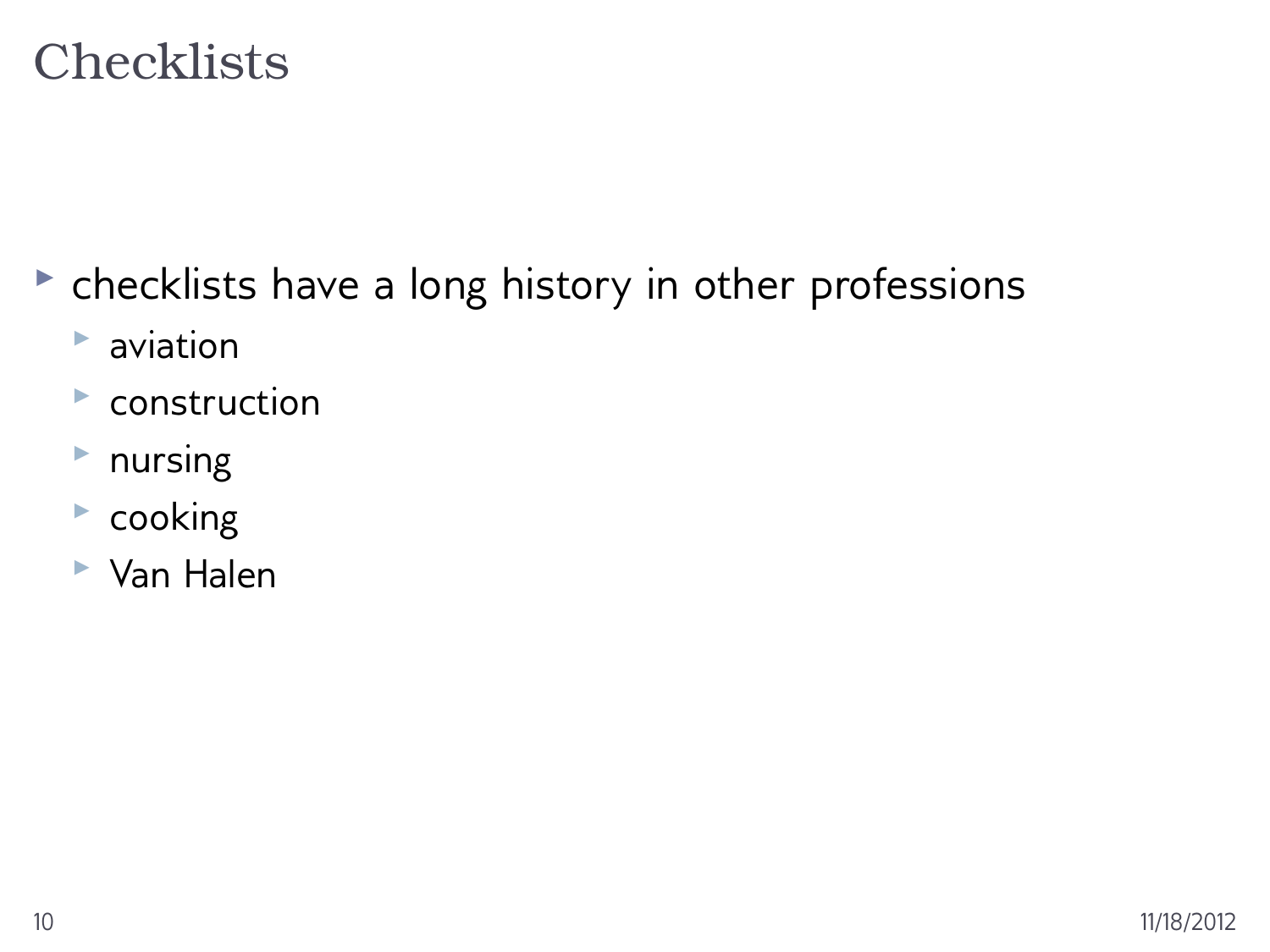

# Checklists

checklists have a long history in other professions
aviation
construction
nursing
cooking
Van Halen
10

11/18/2012